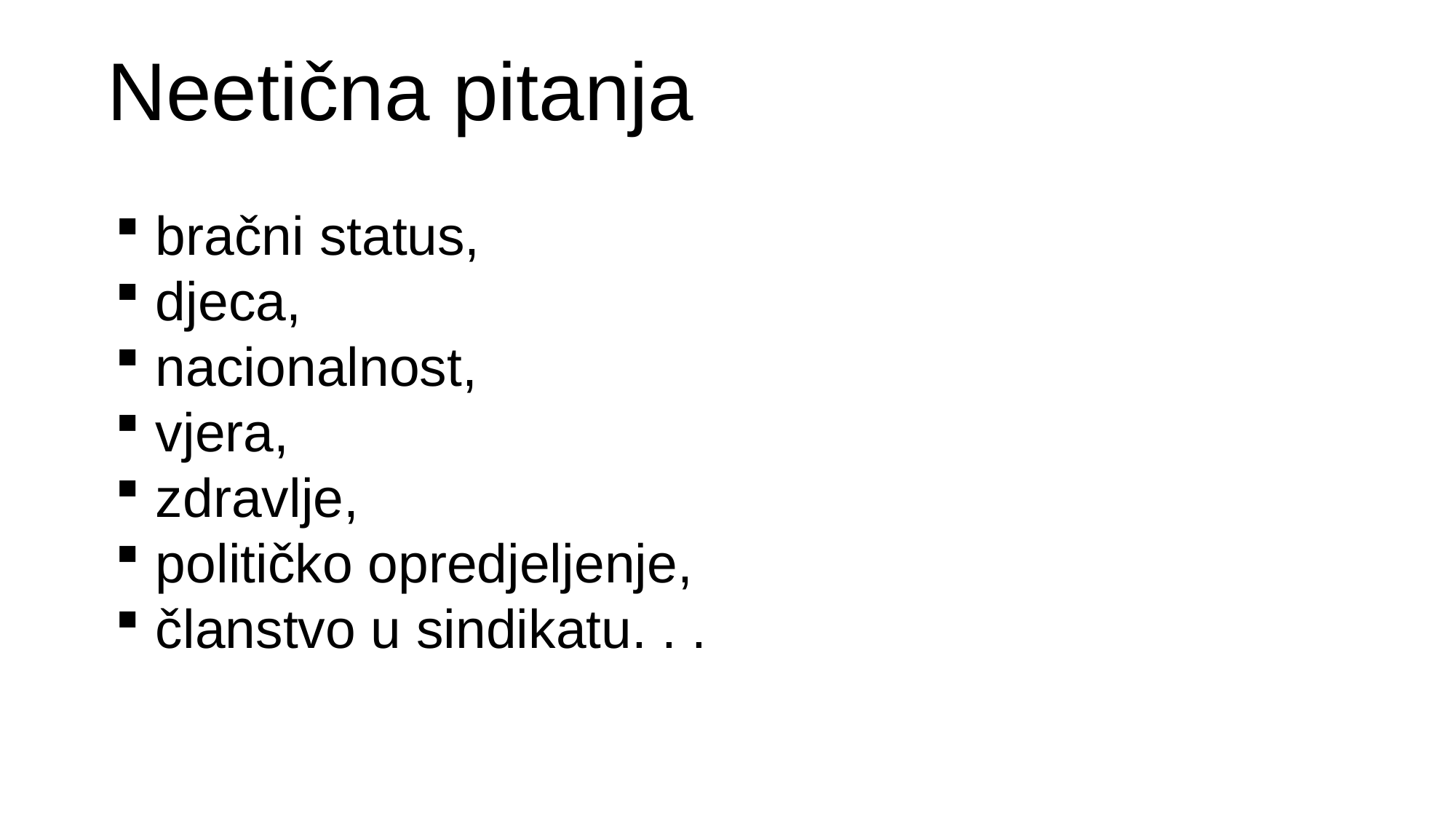

Neetična pitanja
 bračni status,
 djeca,
 nacionalnost,
 vjera,
 zdravlje,
 političko opredjeljenje,
 članstvo u sindikatu. . .